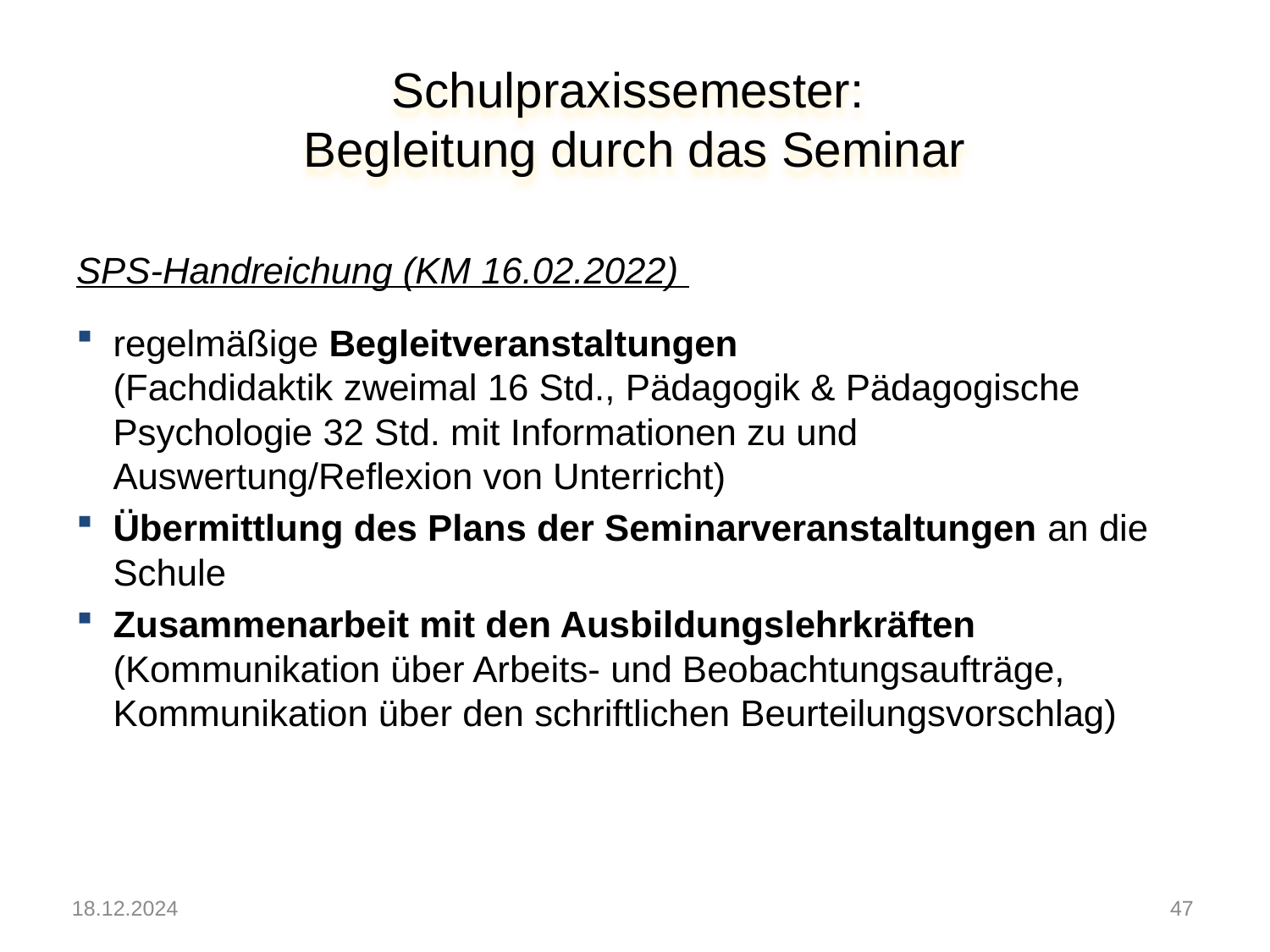

# Schulpraxissemester: Begleitung durch das Seminar
SPS-Handreichung (KM 16.02.2022)
regelmäßige Begleitveranstaltungen
(Fachdidaktik zweimal 16 Std., Pädagogik & Pädagogische  Psychologie 32 Std. mit Informationen zu und Auswertung/Reflexion von Unterricht)
Übermittlung des Plans der Seminarveranstaltungen an die Schule
Zusammenarbeit mit den Ausbildungslehrkräften (Kommunikation über Arbeits- und Beobachtungsaufträge, Kommunikation über den schriftlichen Beurteilungsvorschlag)

18.12.2024

47